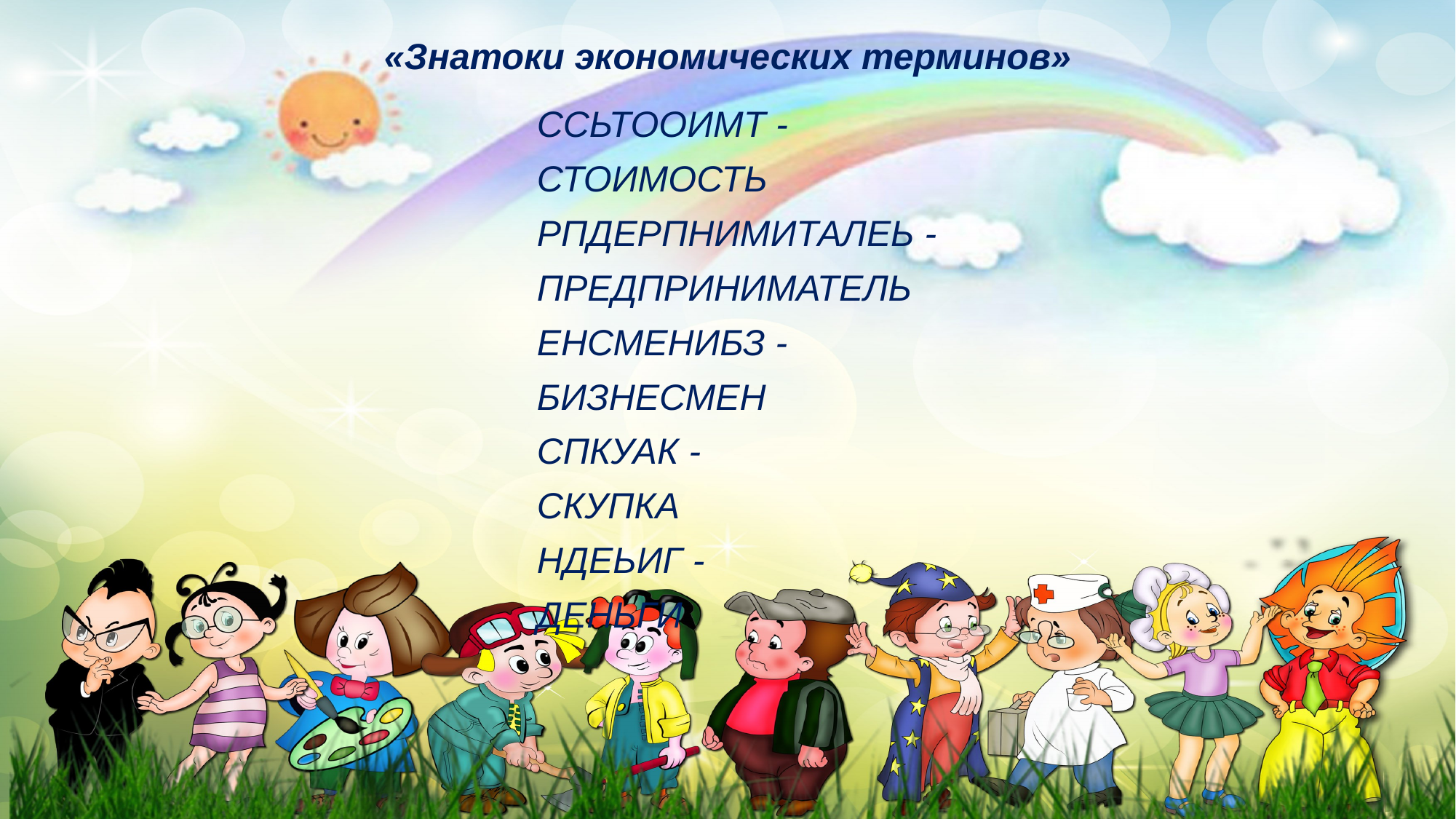

# «Знатоки экономических терминов»
ССЬТООИМТ -
СТОИМОСТЬ
РПДЕРПНИМИТАЛЕЬ -
ПРЕДПРИНИМАТЕЛЬ
ЕНСМЕНИБЗ -
БИЗНЕСМЕН
СПКУАК -
СКУПКА
НДЕЬИГ -
ДЕНЬГИ